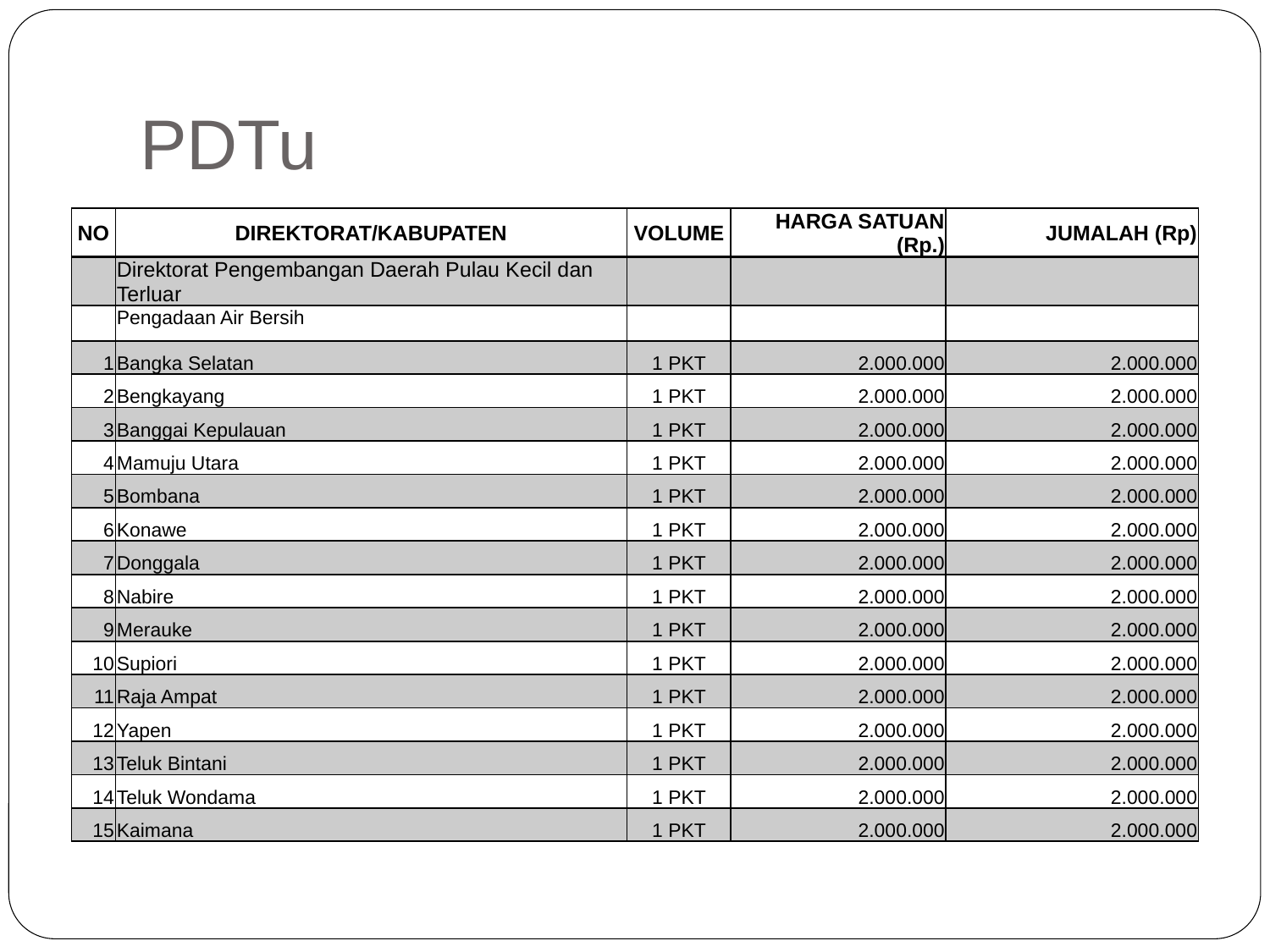

# PDTu
| NO | DIREKTORAT/KABUPATEN | VOLUME | HARGA SATUAN (Rp.) | JUMALAH (Rp) |
| --- | --- | --- | --- | --- |
|  | Direktorat Pengembangan Daerah Pulau Kecil dan Terluar |  |  |  |
|  | Pengadaan Air Bersih |  |  |  |
| 1 | Bangka Selatan | 1 PKT | 2.000.000 | 2.000.000 |
| 2 | Bengkayang | 1 PKT | 2.000.000 | 2.000.000 |
| 3 | Banggai Kepulauan | 1 PKT | 2.000.000 | 2.000.000 |
| 4 | Mamuju Utara | 1 PKT | 2.000.000 | 2.000.000 |
| 5 | Bombana | 1 PKT | 2.000.000 | 2.000.000 |
| 6 | Konawe | 1 PKT | 2.000.000 | 2.000.000 |
| 7 | Donggala | 1 PKT | 2.000.000 | 2.000.000 |
| 8 | Nabire | 1 PKT | 2.000.000 | 2.000.000 |
| 9 | Merauke | 1 PKT | 2.000.000 | 2.000.000 |
| 10 | Supiori | 1 PKT | 2.000.000 | 2.000.000 |
| 11 | Raja Ampat | 1 PKT | 2.000.000 | 2.000.000 |
| 12 | Yapen | 1 PKT | 2.000.000 | 2.000.000 |
| 13 | Teluk Bintani | 1 PKT | 2.000.000 | 2.000.000 |
| 14 | Teluk Wondama | 1 PKT | 2.000.000 | 2.000.000 |
| 15 | Kaimana | 1 PKT | 2.000.000 | 2.000.000 |